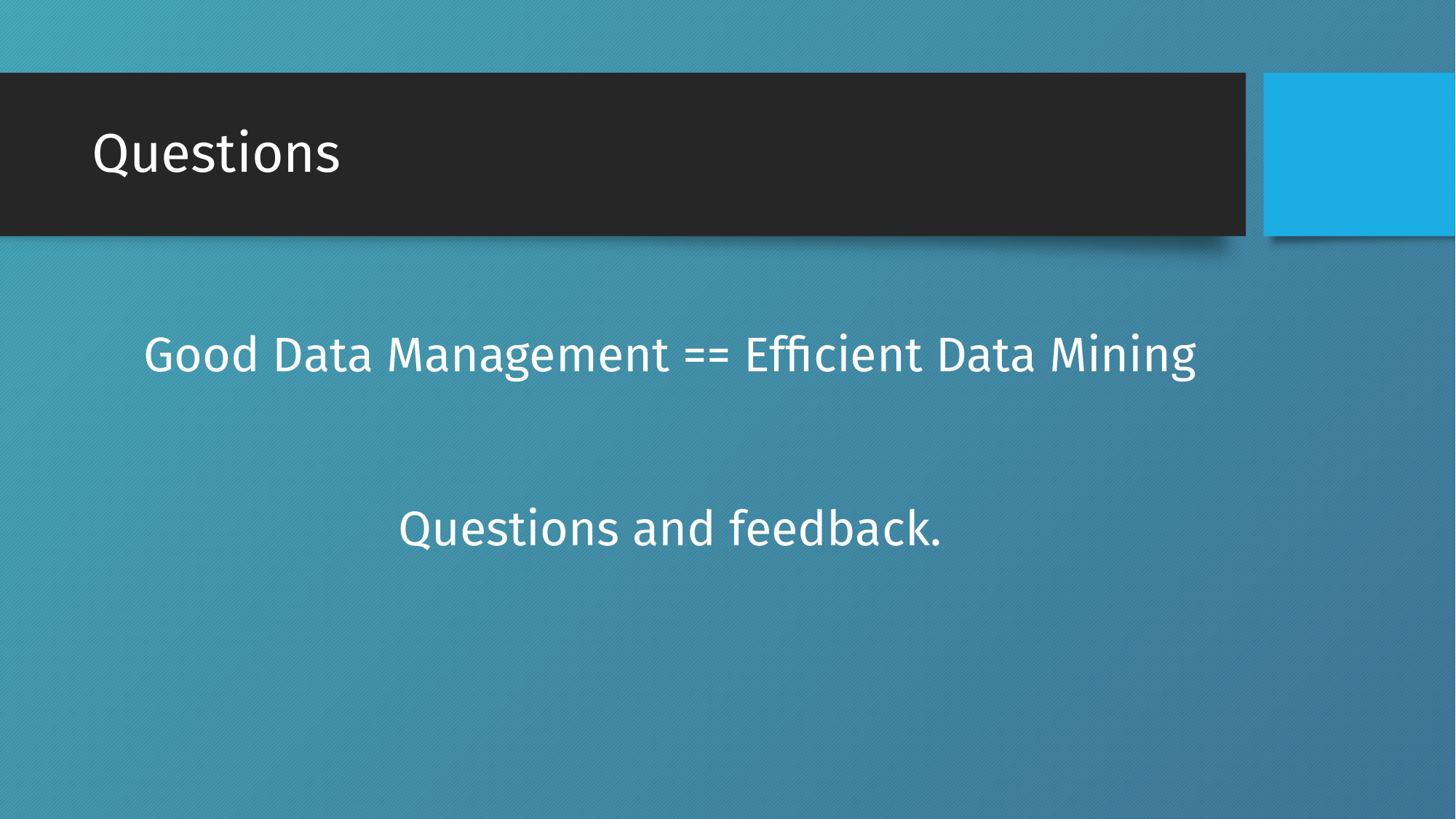

# Questions
Good Data Management == Efficient Data Mining

Questions and feedback.